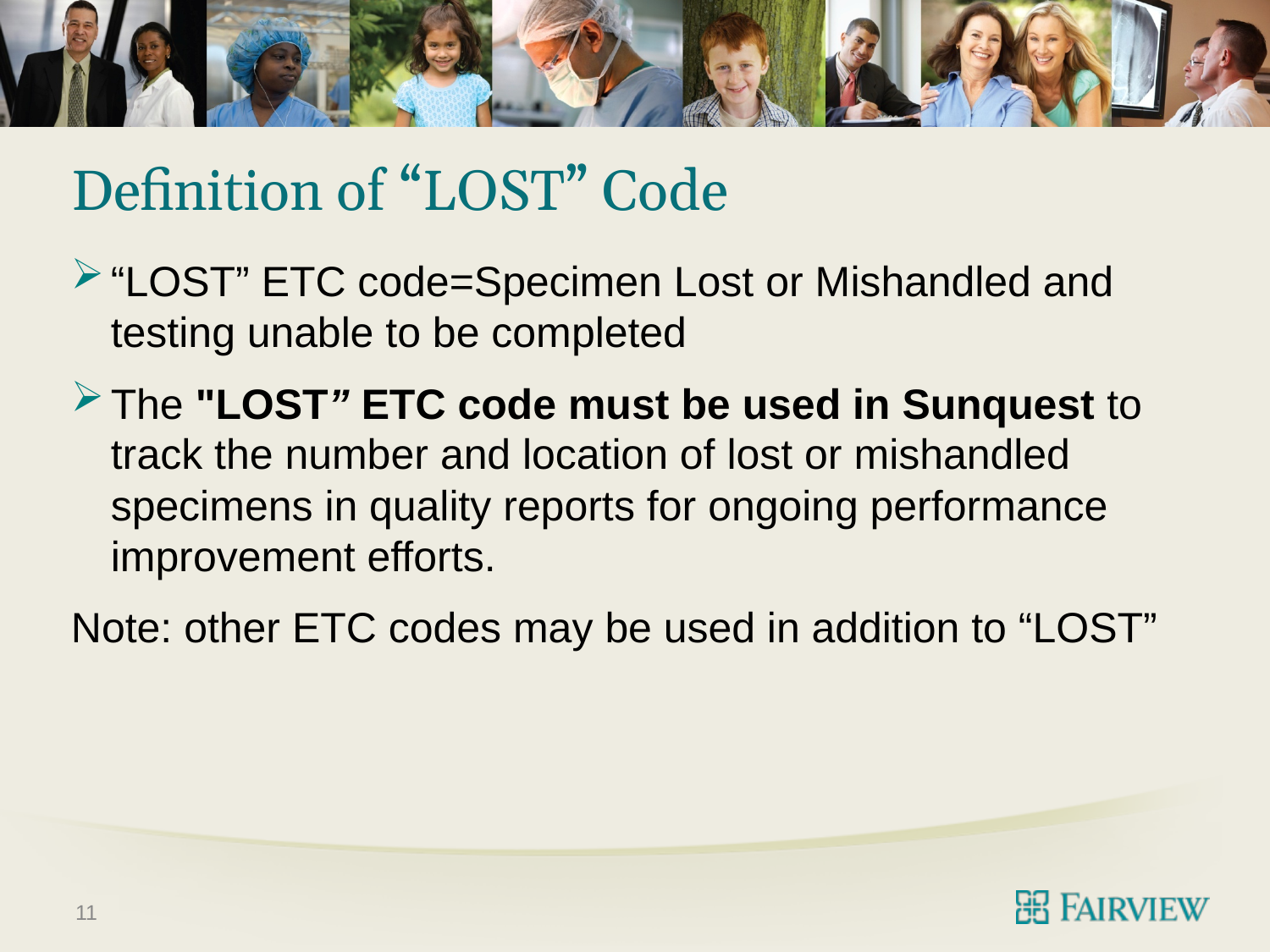

# Definition of “LOST” Code
“LOST” ETC code=Specimen Lost or Mishandled and testing unable to be completed
The "LOST” ETC code must be used in Sunquest to track the number and location of lost or mishandled specimens in quality reports for ongoing performance improvement efforts.
Note: other ETC codes may be used in addition to “LOST”

11